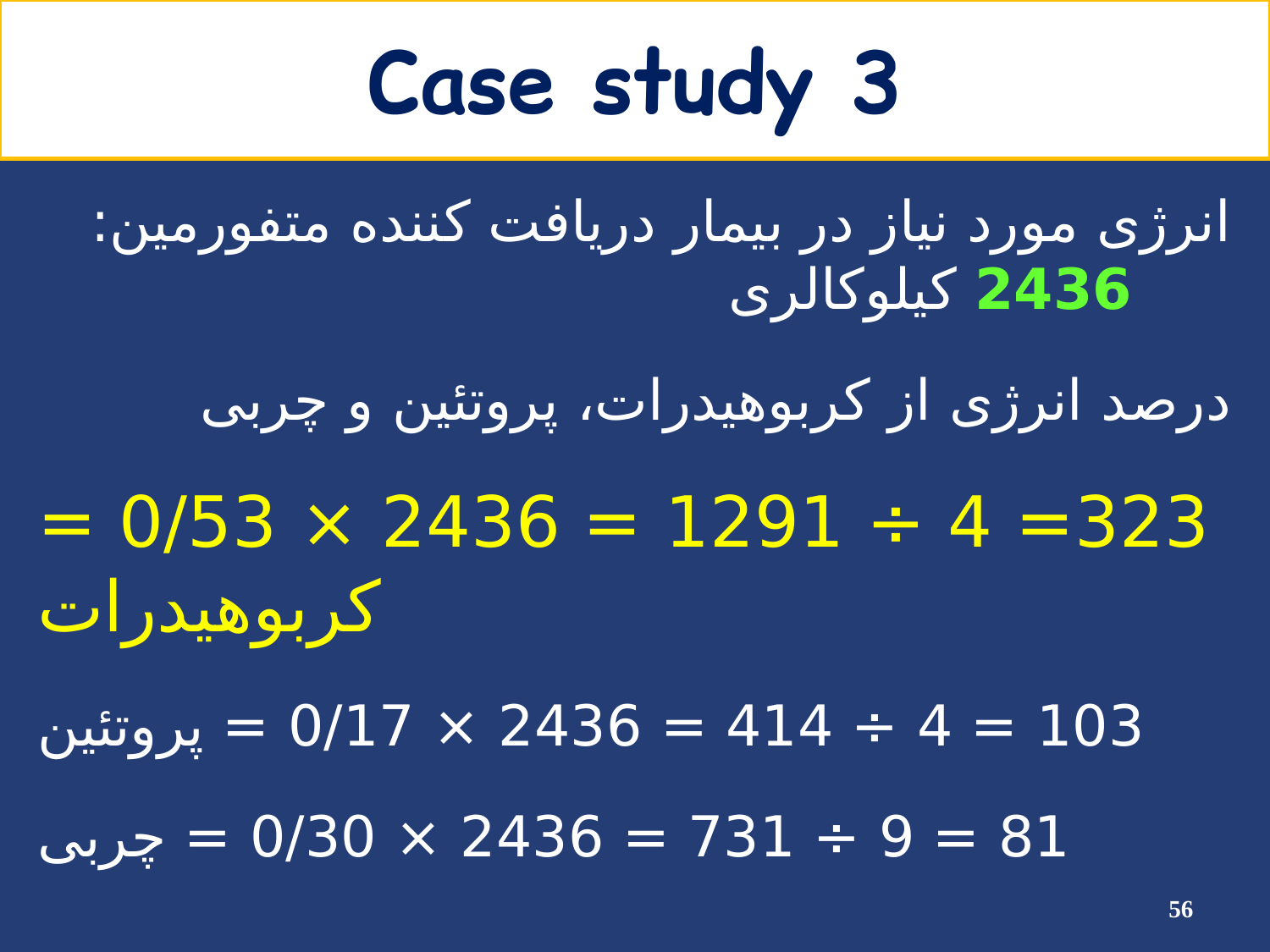

# Case study 3
انرژی مورد نیاز در بیمار دریافت کننده متفورمین: 2436 کیلوکالری
درصد انرژی از کربوهیدرات، پروتئین و چربی
323= 4 ÷ 1291 = 2436 × 0/53 = کربوهیدرات
103 = 4 ÷ 414 = 2436 × 0/17 = پروتئین
81 = 9 ÷ 731 = 2436 × 0/30 = چربی
56